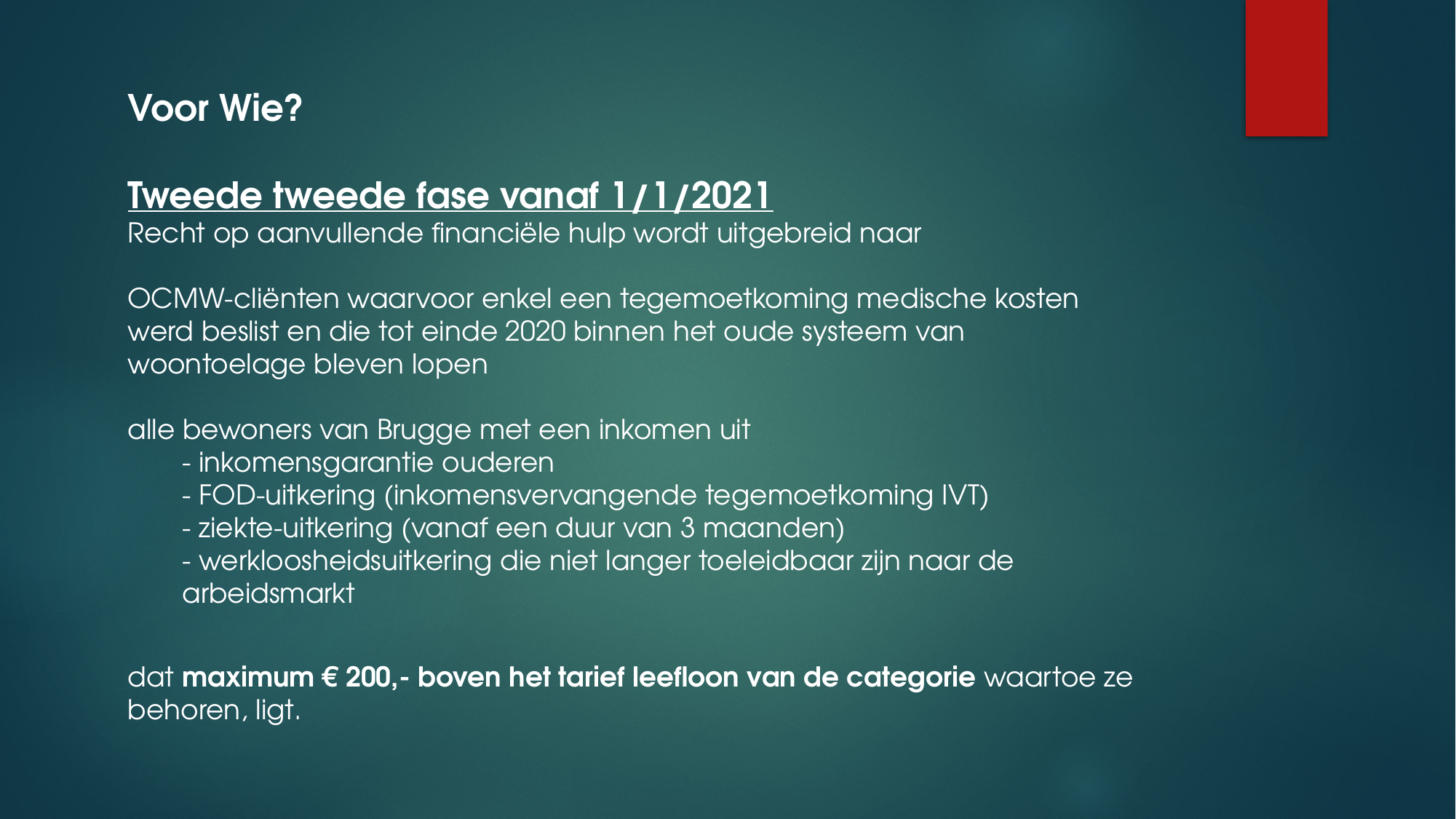

Voor Wie?

Tweede tweede fase vanaf 1/1/2021
Recht op aanvullende financiële hulp wordt uitgebreid naar

OCMW-cliënten waarvoor enkel een tegemoetkoming medische kosten werd beslist en die tot einde 2020 binnen het oude systeem van woontoelage bleven lopen

alle bewoners van Brugge met een inkomen uit
- inkomensgarantie ouderen
- FOD-uitkering (inkomensvervangende tegemoetkoming IVT)
- ziekte-uitkering (vanaf een duur van 3 maanden)
- werkloosheidsuitkering die niet langer toeleidbaar zijn naar de arbeidsmarkt

dat maximum € 200,- boven het tarief leefloon van de categorie waartoe ze behoren, ligt.